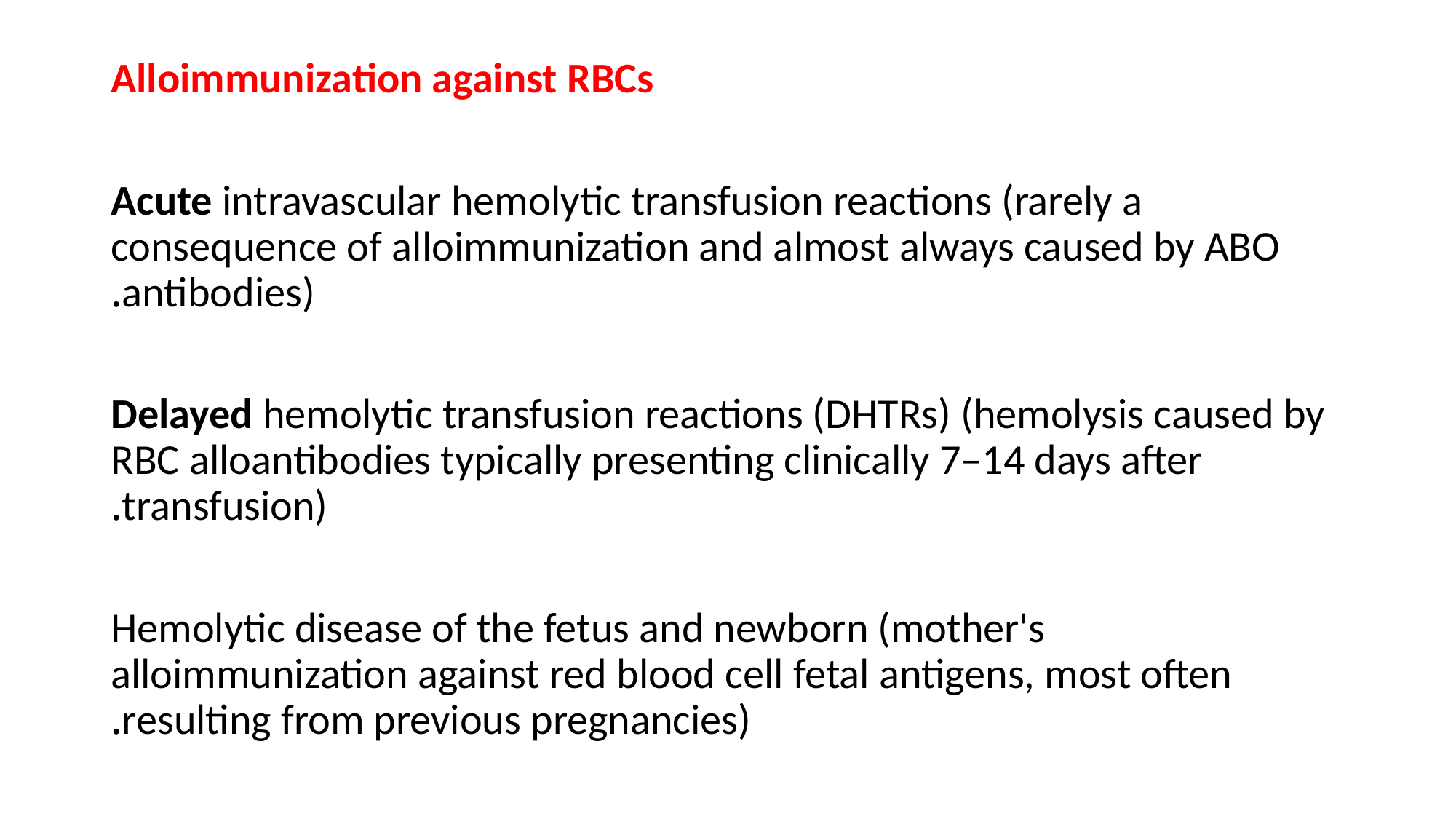

Alloimmunization against RBCs

Acute intravascular hemolytic transfusion reactions (rarely a consequence of alloimmunization and almost always caused by ABO antibodies).

Delayed hemolytic transfusion reactions (DHTRs) (hemolysis caused by RBC alloantibodies typically presenting clinically 7–14 days after transfusion).

Hemolytic disease of the fetus and newborn (mother's alloimmunization against red blood cell fetal antigens, most often resulting from previous pregnancies).